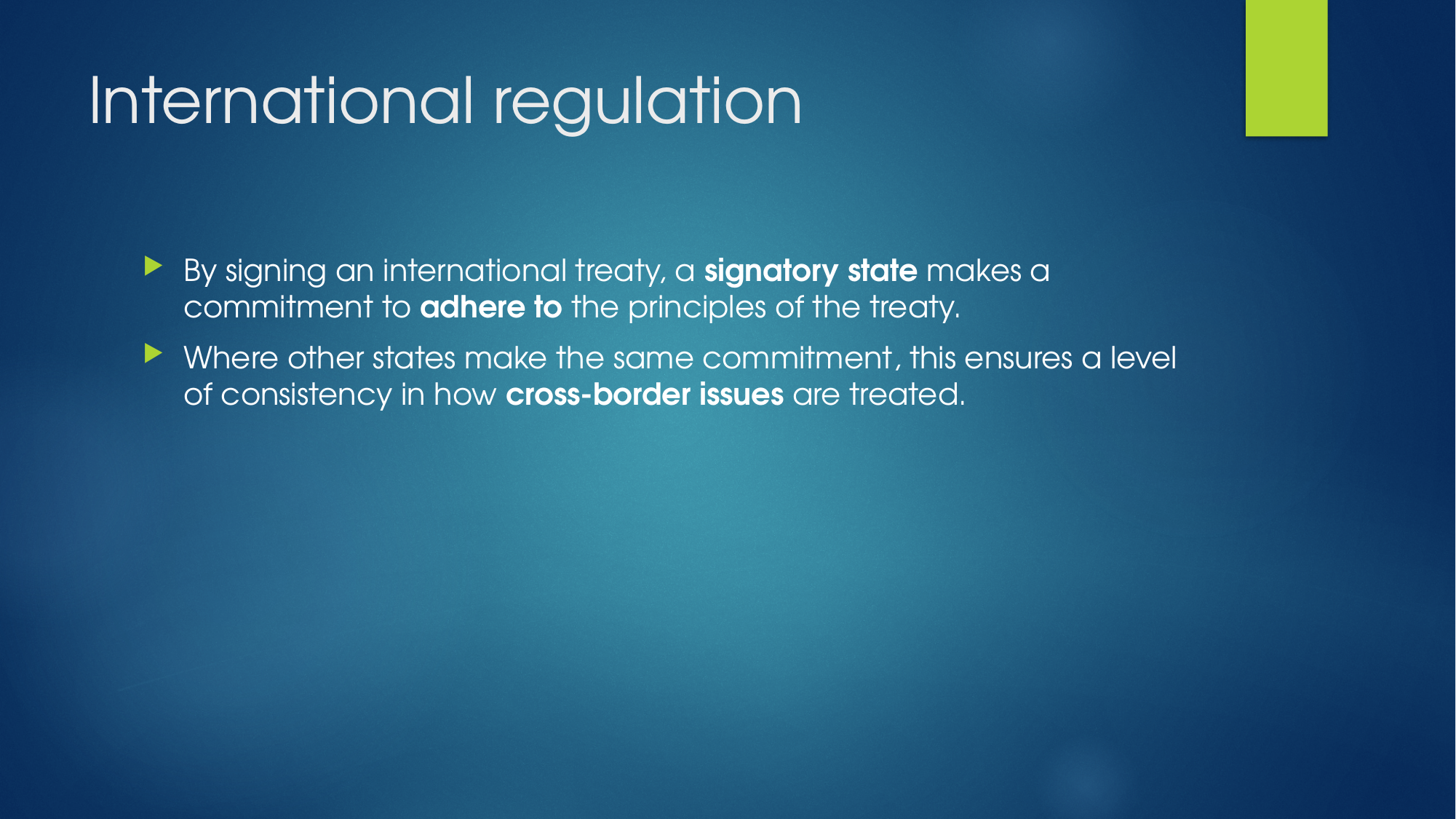

# International regulation
By signing an international treaty, a signatory state makes a commitment to adhere to the principles of the treaty.
Where other states make the same commitment, this ensures a level of consistency in how cross-border issues are treated.